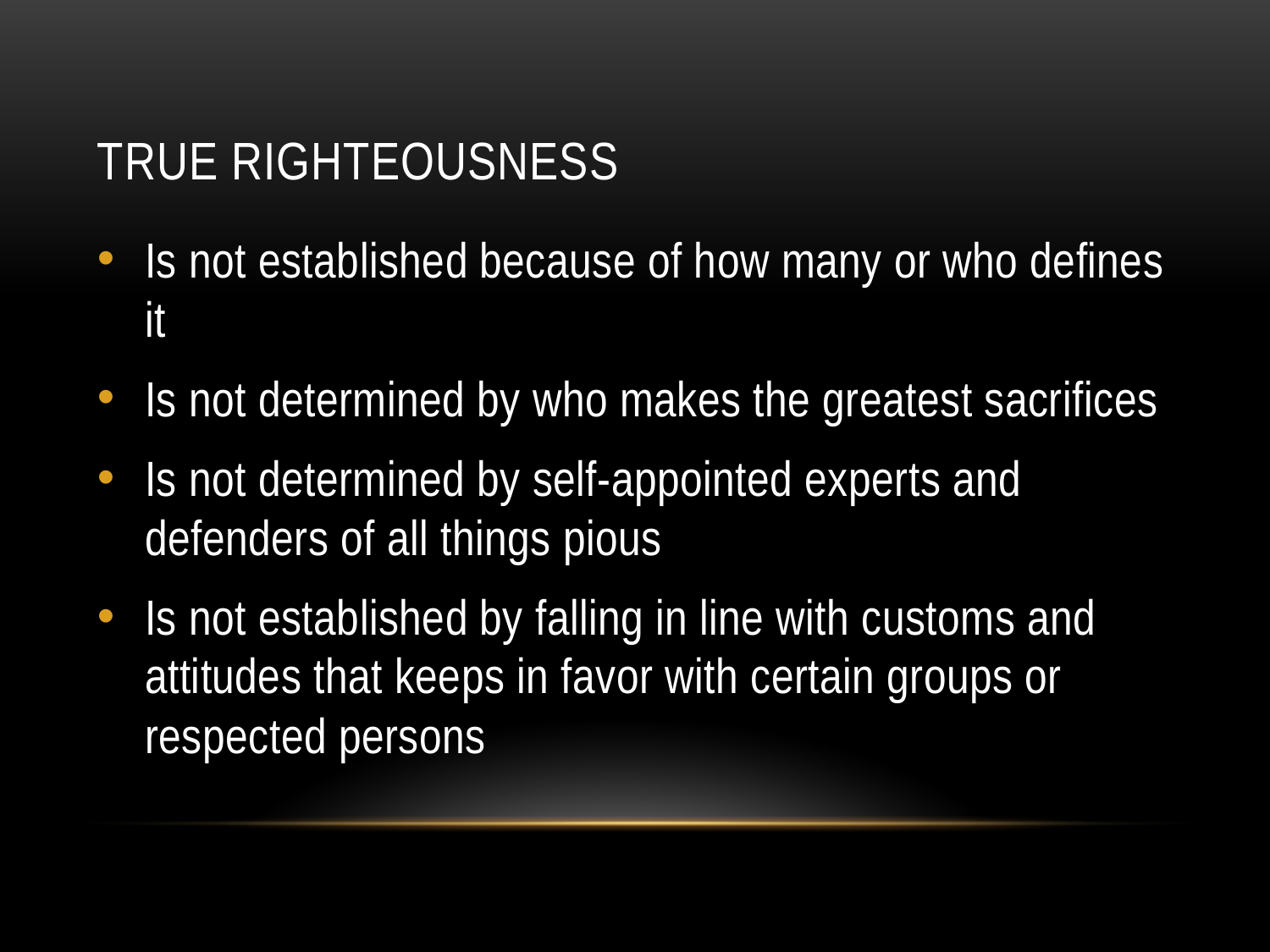

# True Righteousness
Is not established because of how many or who defines it
Is not determined by who makes the greatest sacrifices
Is not determined by self-appointed experts and defenders of all things pious
Is not established by falling in line with customs and attitudes that keeps in favor with certain groups or respected persons